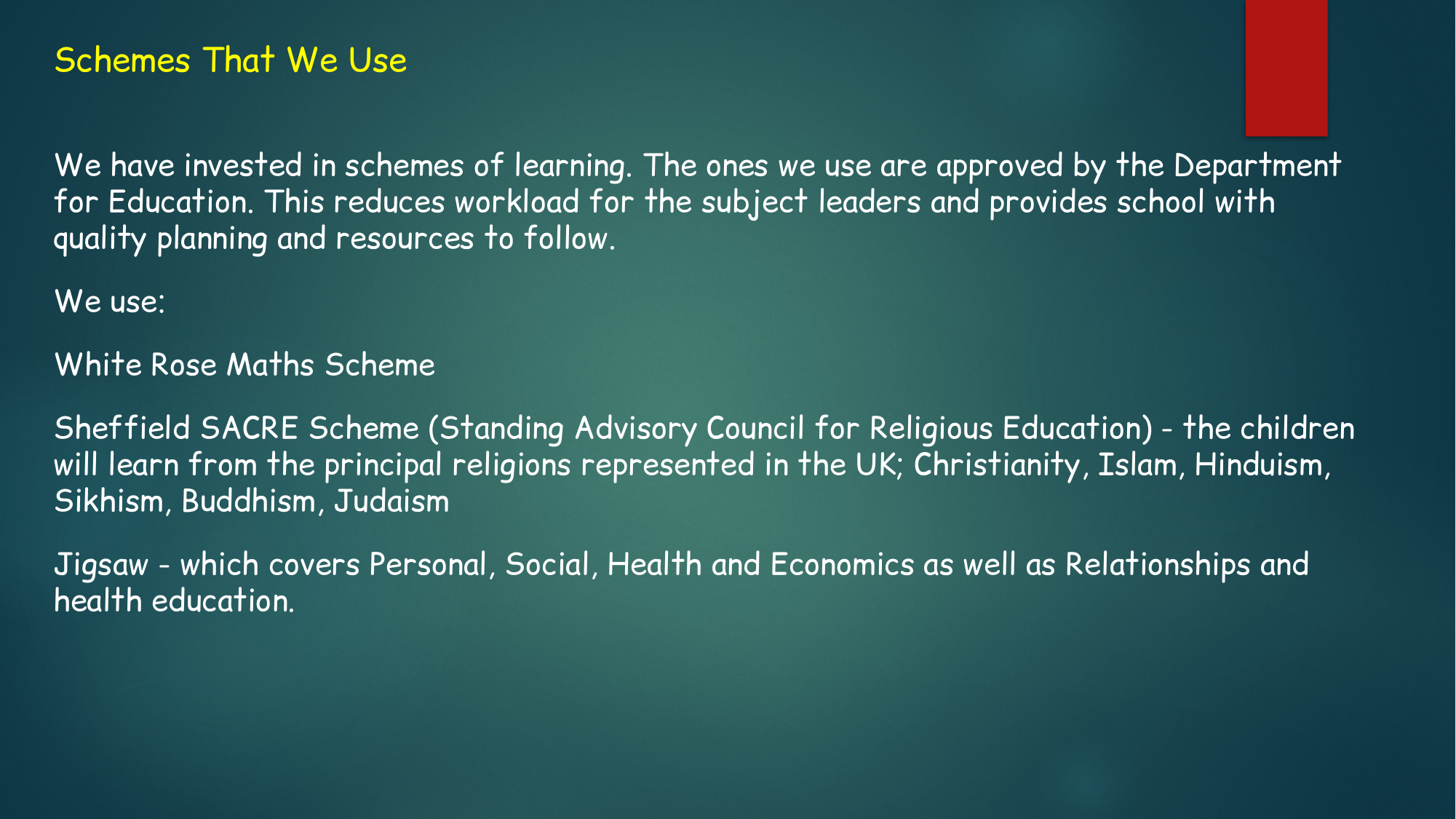

# Schemes That We Use
We have invested in schemes of learning. The ones we use are approved by the Department for Education. This reduces workload for the subject leaders and provides school with quality planning and resources to follow.
We use:
White Rose Maths Scheme
Sheffield SACRE Scheme (Standing Advisory Council for Religious Education) - the children will learn from the principal religions represented in the UK; Christianity, Islam, Hinduism, Sikhism, Buddhism, Judaism
Jigsaw - which covers Personal, Social, Health and Economics as well as Relationships and health education.